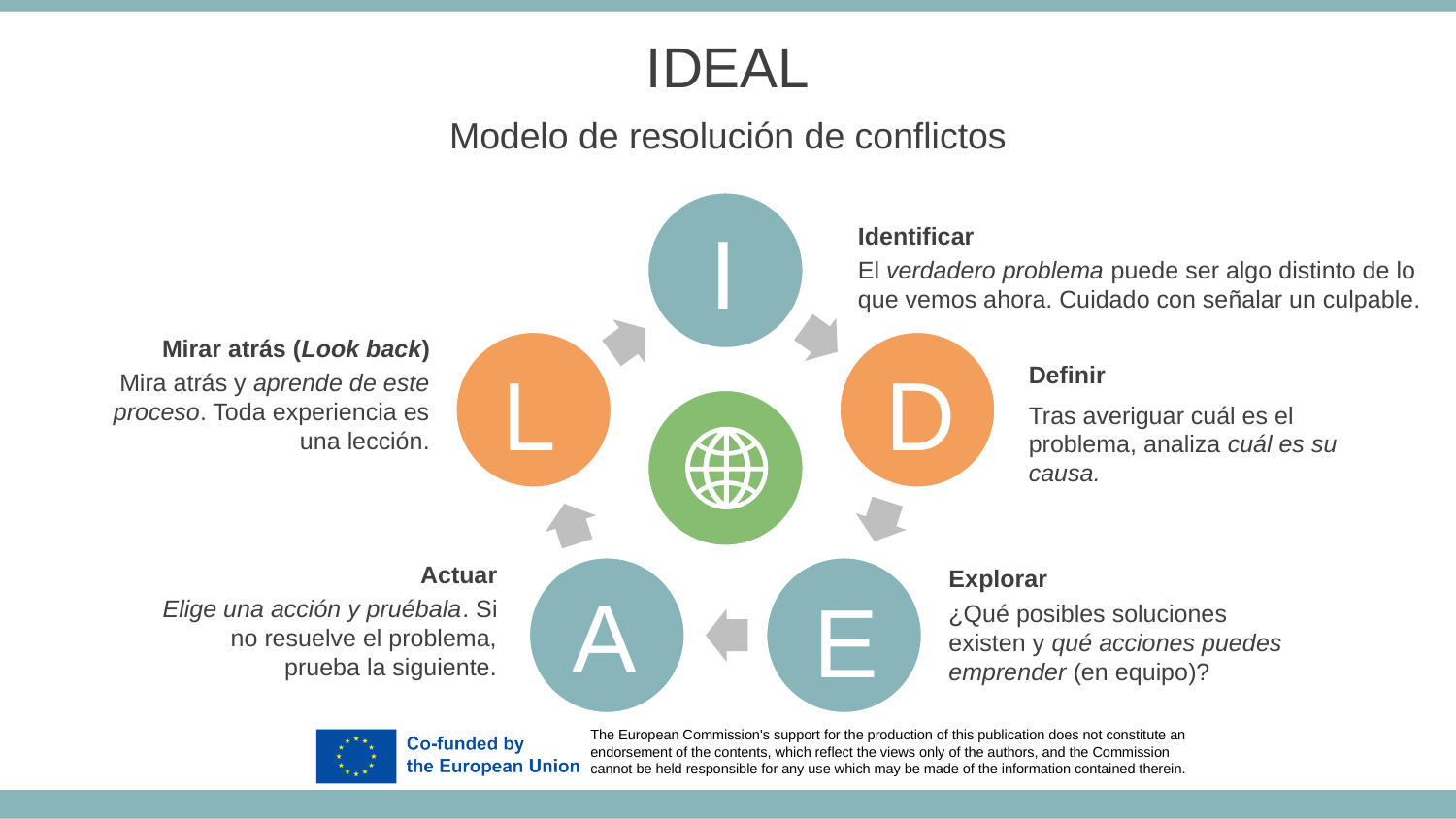

IDEAL
Modelo de resolución de conflictos

I
Identificar
El verdadero problema puede ser algo distinto de lo que vemos ahora. Cuidado con señalar un culpable.

Mirar atrás (Look back)
Mira atrás y aprende de este proceso. Toda experiencia es una lección.

L
D
Definir
Tras averiguar cuál es el problema, analiza cuál es su causa.

Actuar
Elige una acción y pruébala. Si no resuelve el problema, prueba la siguiente.
Explorar
¿Qué posibles soluciones existen y qué acciones puedes emprender (en equipo)?

A
E